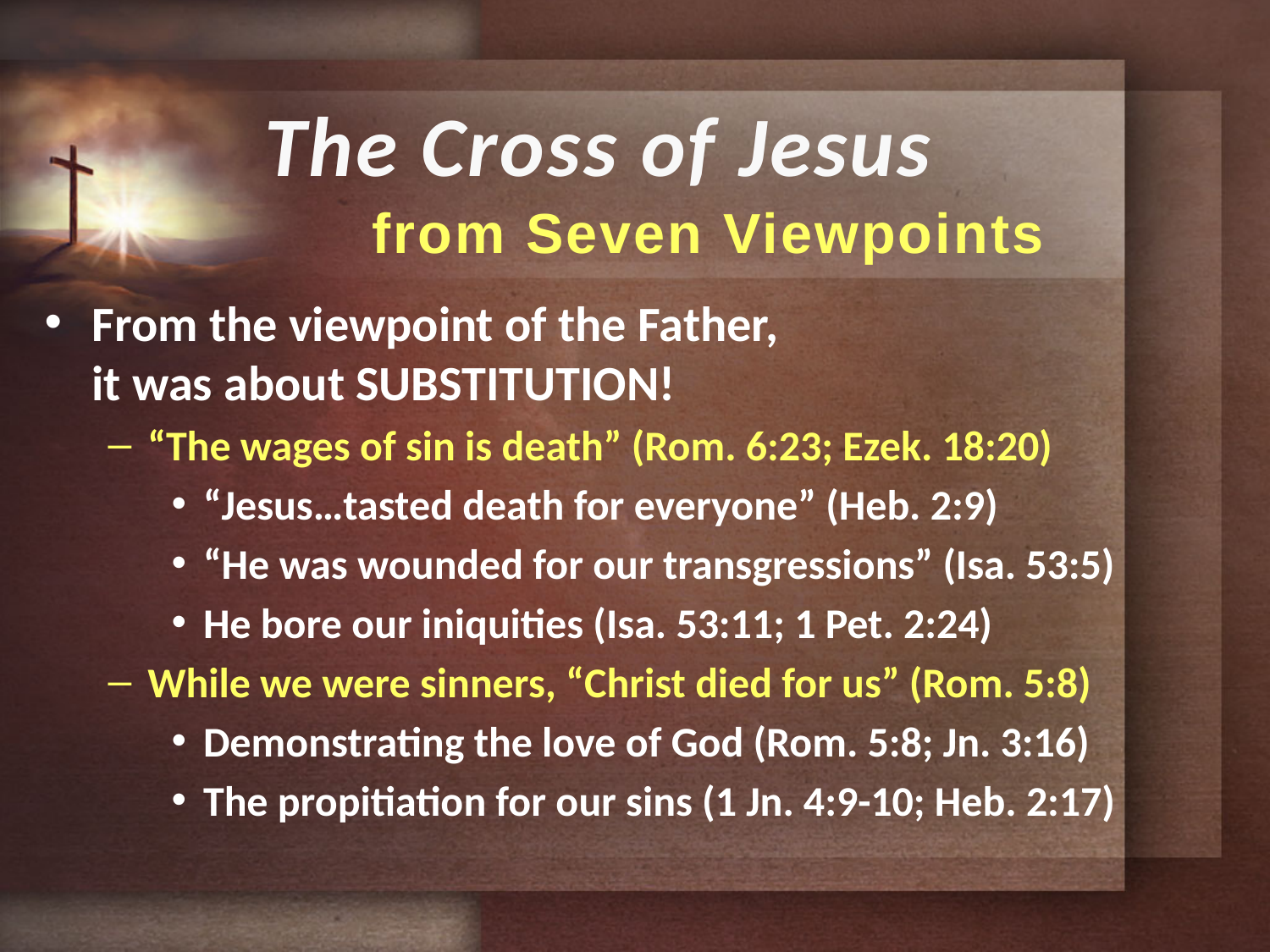

From the viewpoint of the Father,
it was about SUBSTITUTION!
“The wages of sin is death” (Rom. 6:23; Ezek. 18:20)
“Jesus…tasted death for everyone” (Heb. 2:9)
“He was wounded for our transgressions” (Isa. 53:5)
He bore our iniquities (Isa. 53:11; 1 Pet. 2:24)
While we were sinners, “Christ died for us” (Rom. 5:8)
Demonstrating the love of God (Rom. 5:8; Jn. 3:16)
The propitiation for our sins (1 Jn. 4:9-10; Heb. 2:17)